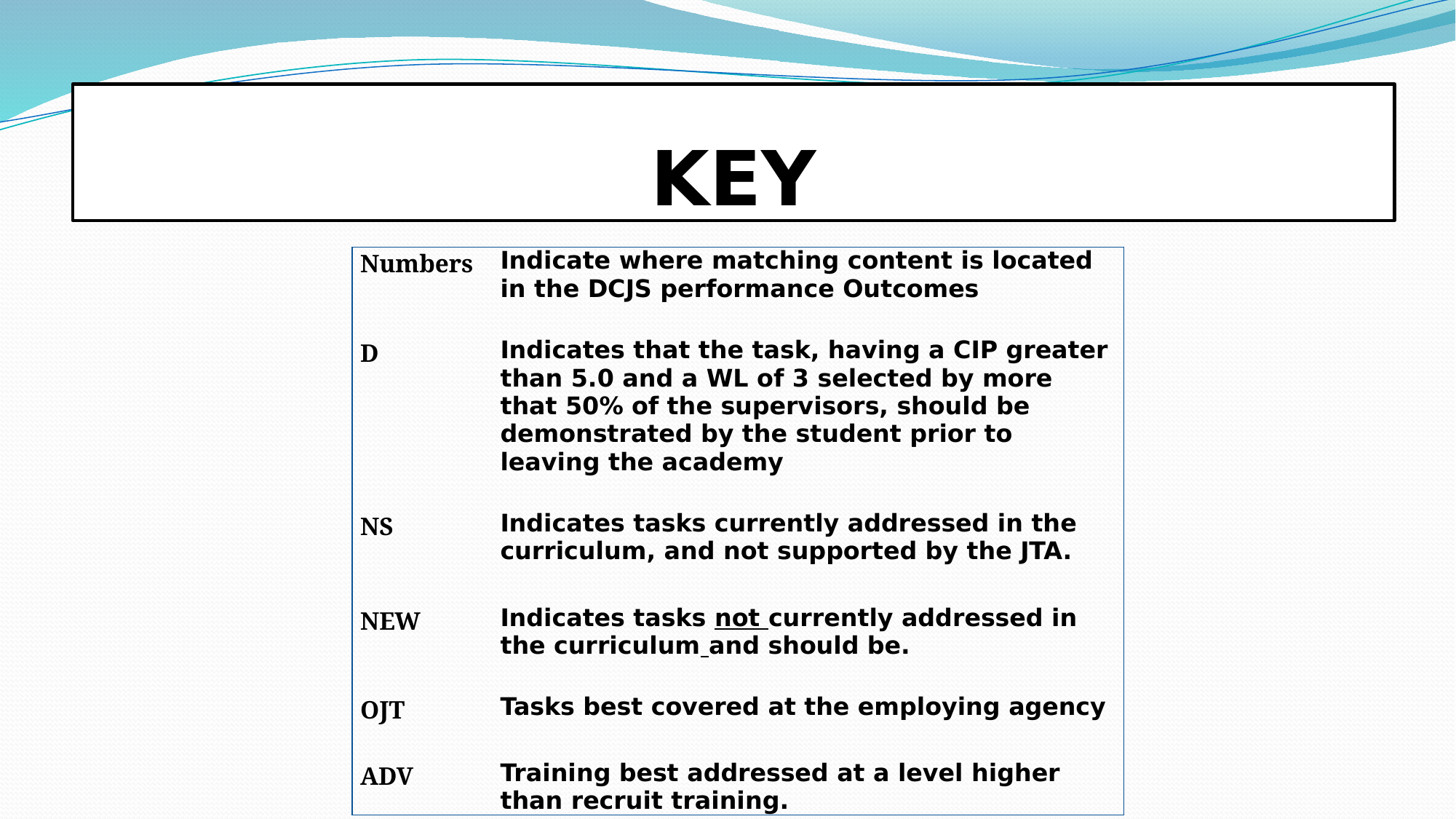

# KEY
| Numbers | Indicate where matching content is located in the DCJS performance Outcomes |
| --- | --- |
|  |  |
| D | Indicates that the task, having a CIP greater than 5.0 and a WL of 3 selected by more that 50% of the supervisors, should be demonstrated by the student prior to leaving the academy |
|  |  |
| NS | Indicates tasks currently addressed in the curriculum, and not supported by the JTA. |
|  |  |
| NEW | Indicates tasks not currently addressed in the curriculum and should be. |
|  |  |
| OJT | Tasks best covered at the employing agency |
|  |  |
| ADV | Training best addressed at a level higher than recruit training. |